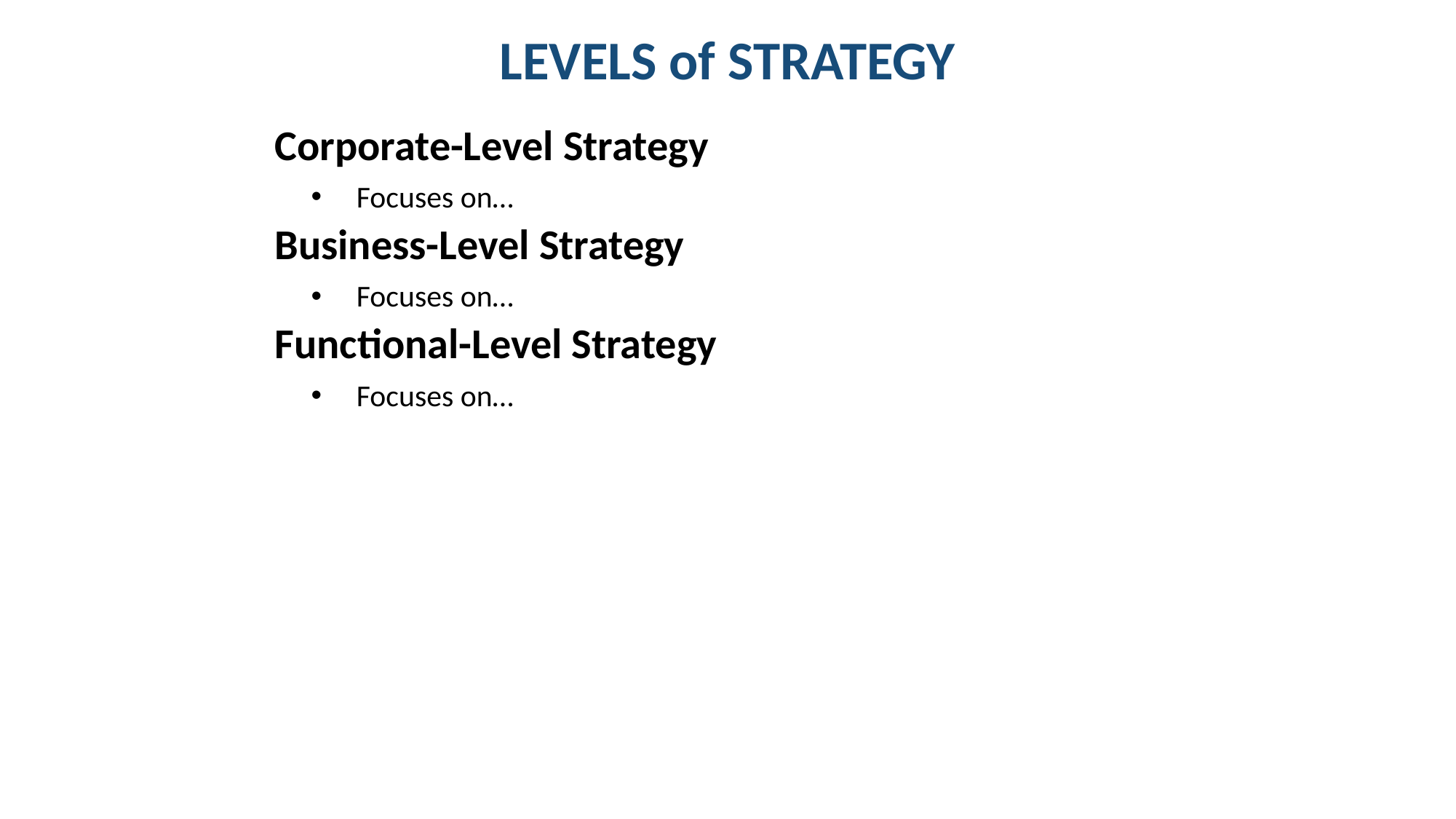

# LEVELS of STRATEGY
Corporate-Level Strategy
Focuses on…
Business-Level Strategy
Focuses on…
Functional-Level Strategy
Focuses on…